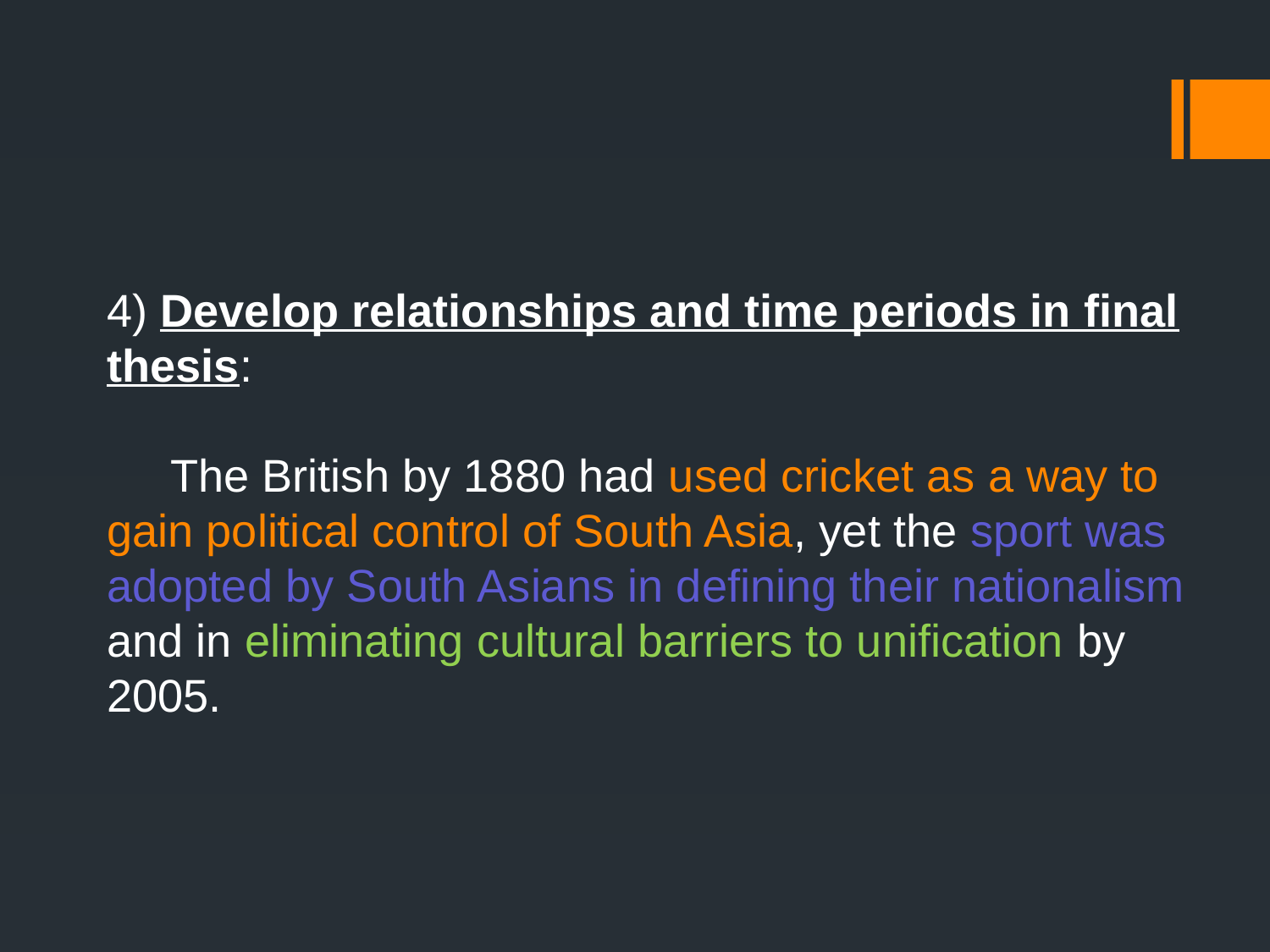

4) Develop relationships and time periods in final thesis:

     The British by 1880 had used cricket as a way to gain political control of South Asia, yet the sport was adopted by South Asians in defining their nationalism and in eliminating cultural barriers to unification by 2005.